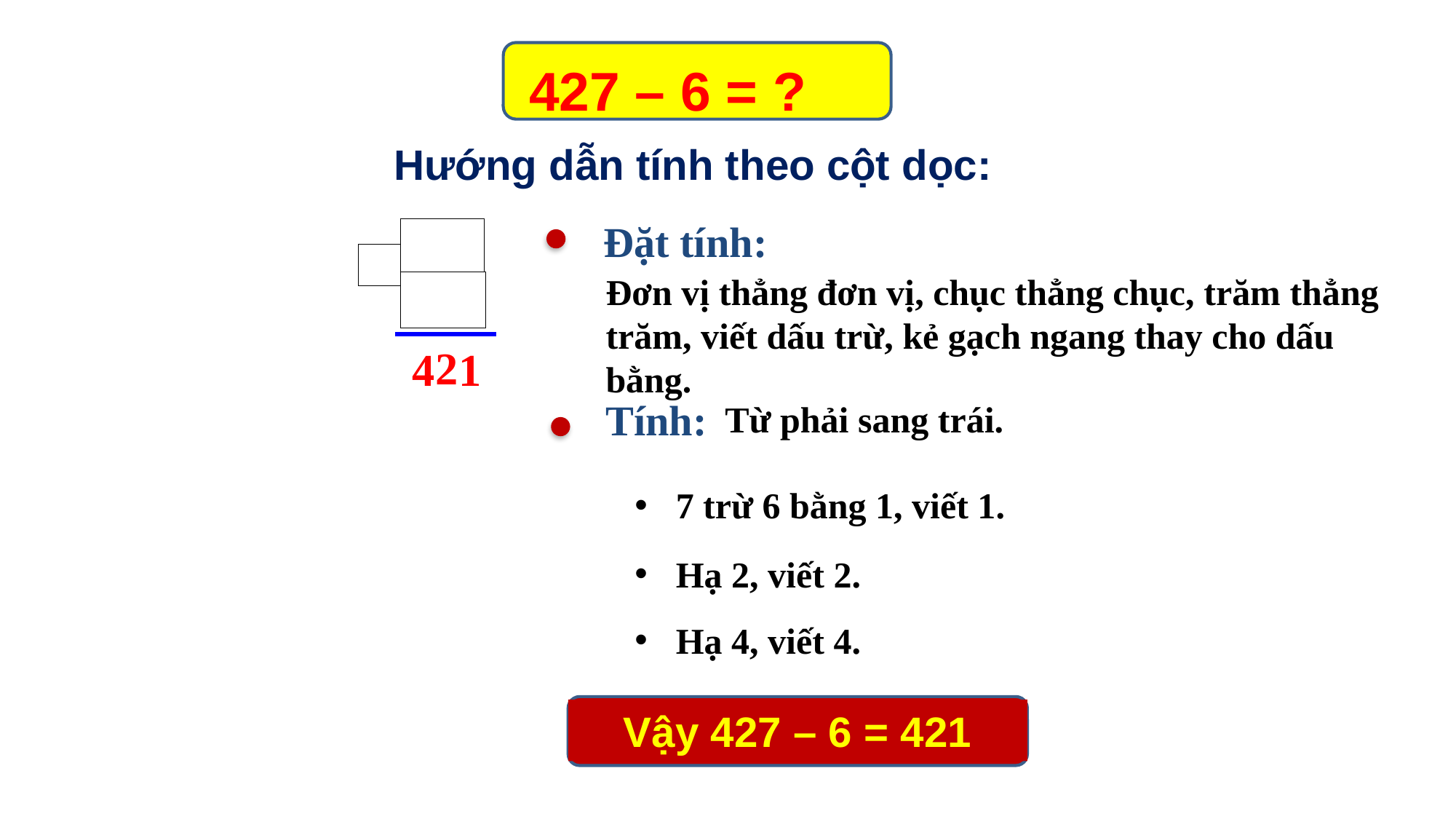

427 – 6 = ?
Hướng dẫn tính theo cột dọc:
Đặt tính:

Đơn vị thẳng đơn vị, chục thẳng chục, trăm thẳng trăm, viết dấu trừ, kẻ gạch ngang thay cho dấu bằng.
2
1
4
Tính:
Từ phải sang trái.

7 trừ 6 bằng 1, viết 1.
Hạ 2, viết 2.
Hạ 4, viết 4.

Vậy 427 – 6 = 421